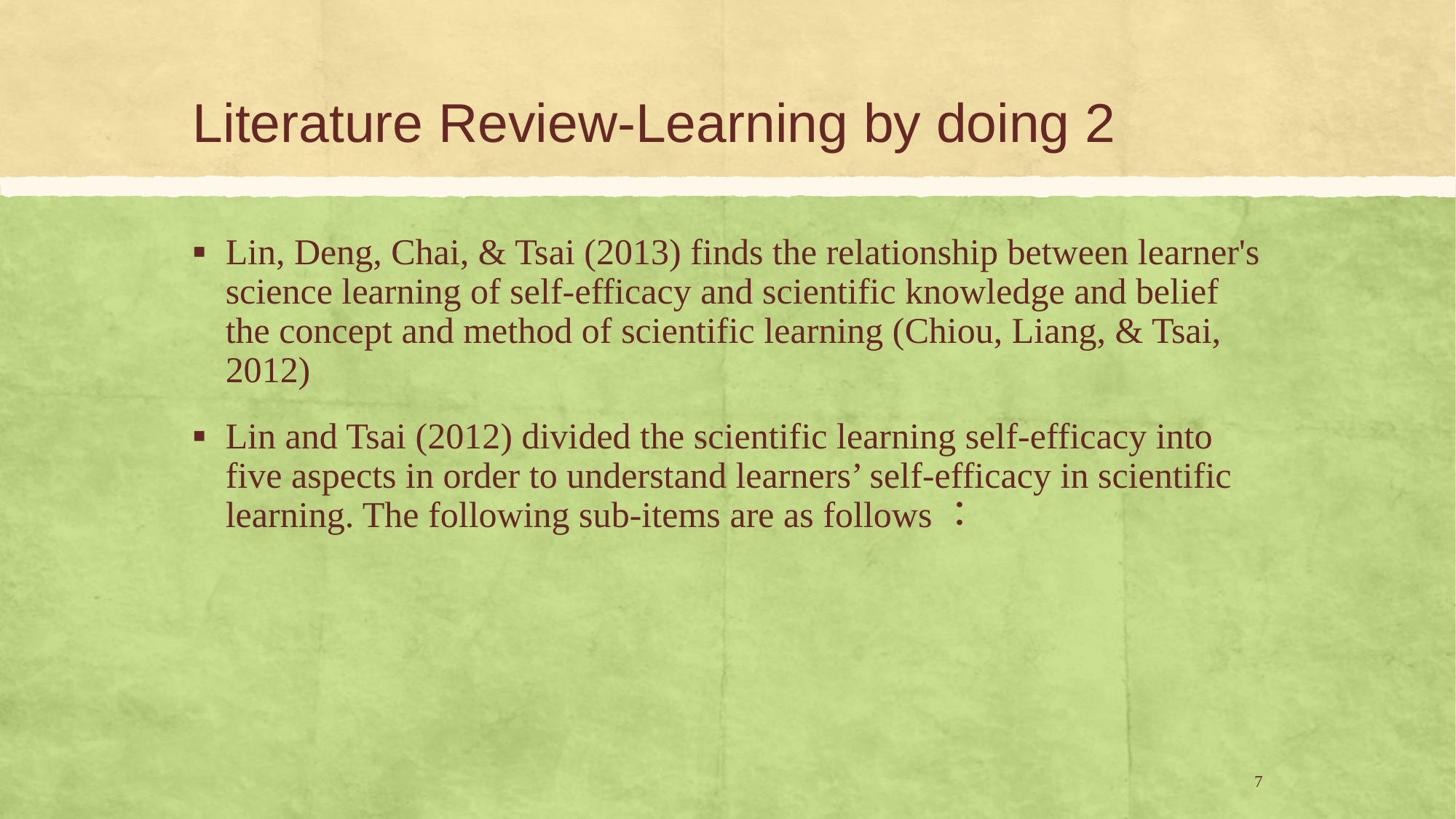

# Literature Review-Learning by doing 2
Lin, Deng, Chai, & Tsai (2013) finds the relationship between learner's science learning of self-efficacy and scientific knowledge and belief the concept and method of scientific learning (Chiou, Liang, & Tsai, 2012)
Lin and Tsai (2012) divided the scientific learning self-efficacy into five aspects in order to understand learners’ self-efficacy in scientific learning. The following sub-items are as follows：
7